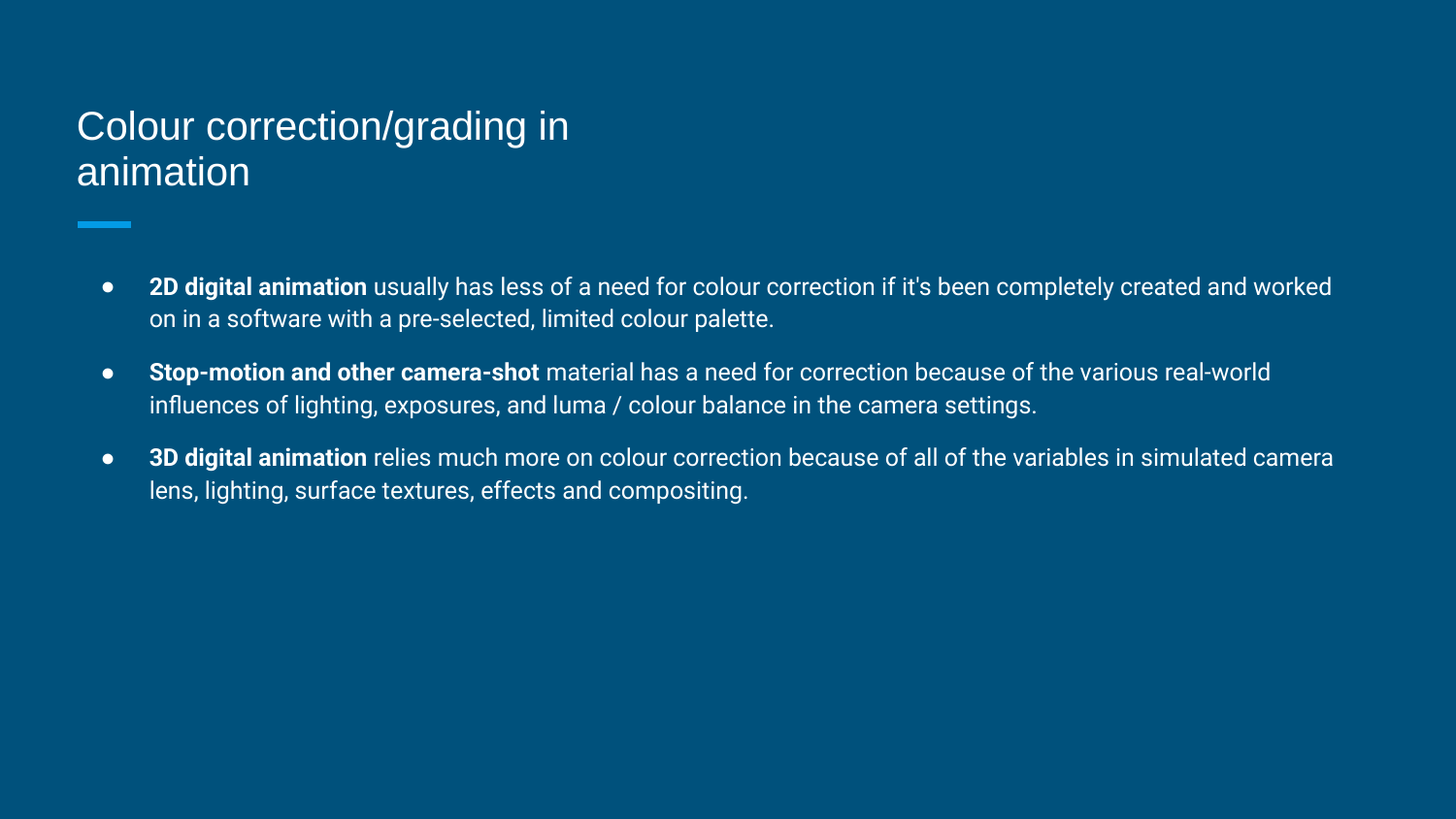

# Colour correction/grading in animation
2D digital animation usually has less of a need for colour correction if it's been completely created and worked on in a software with a pre-selected, limited colour palette.
Stop-motion and other camera-shot material has a need for correction because of the various real-world influences of lighting, exposures, and luma / colour balance in the camera settings.
3D digital animation relies much more on colour correction because of all of the variables in simulated camera lens, lighting, surface textures, effects and compositing.